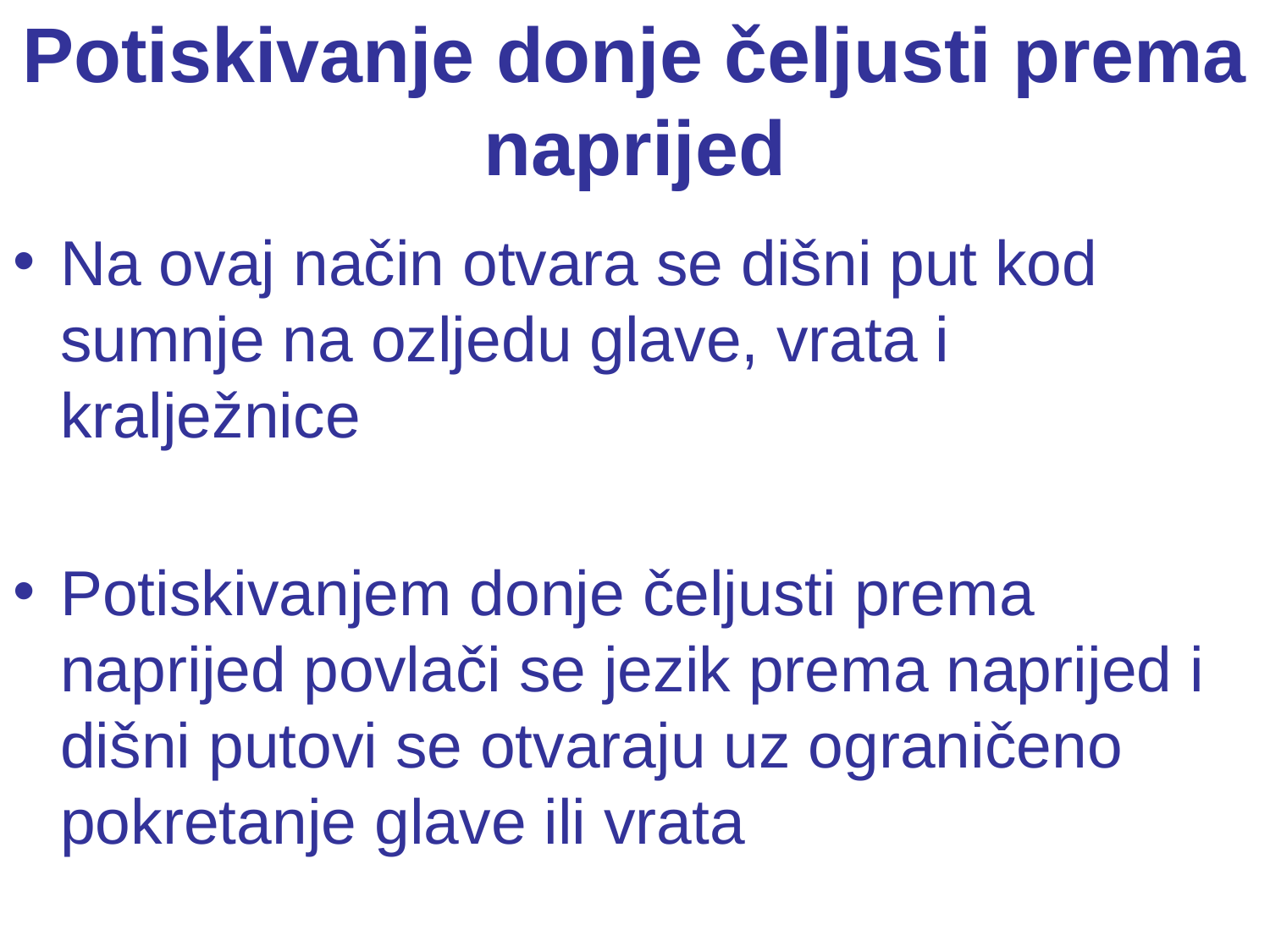

# Potiskivanje donje čeljusti prema naprijed
Na ovaj način otvara se dišni put kod sumnje na ozljedu glave, vrata i kralježnice

Potiskivanjem donje čeljusti prema naprijed povlači se jezik prema naprijed i dišni putovi se otvaraju uz ograničeno pokretanje glave ili vrata